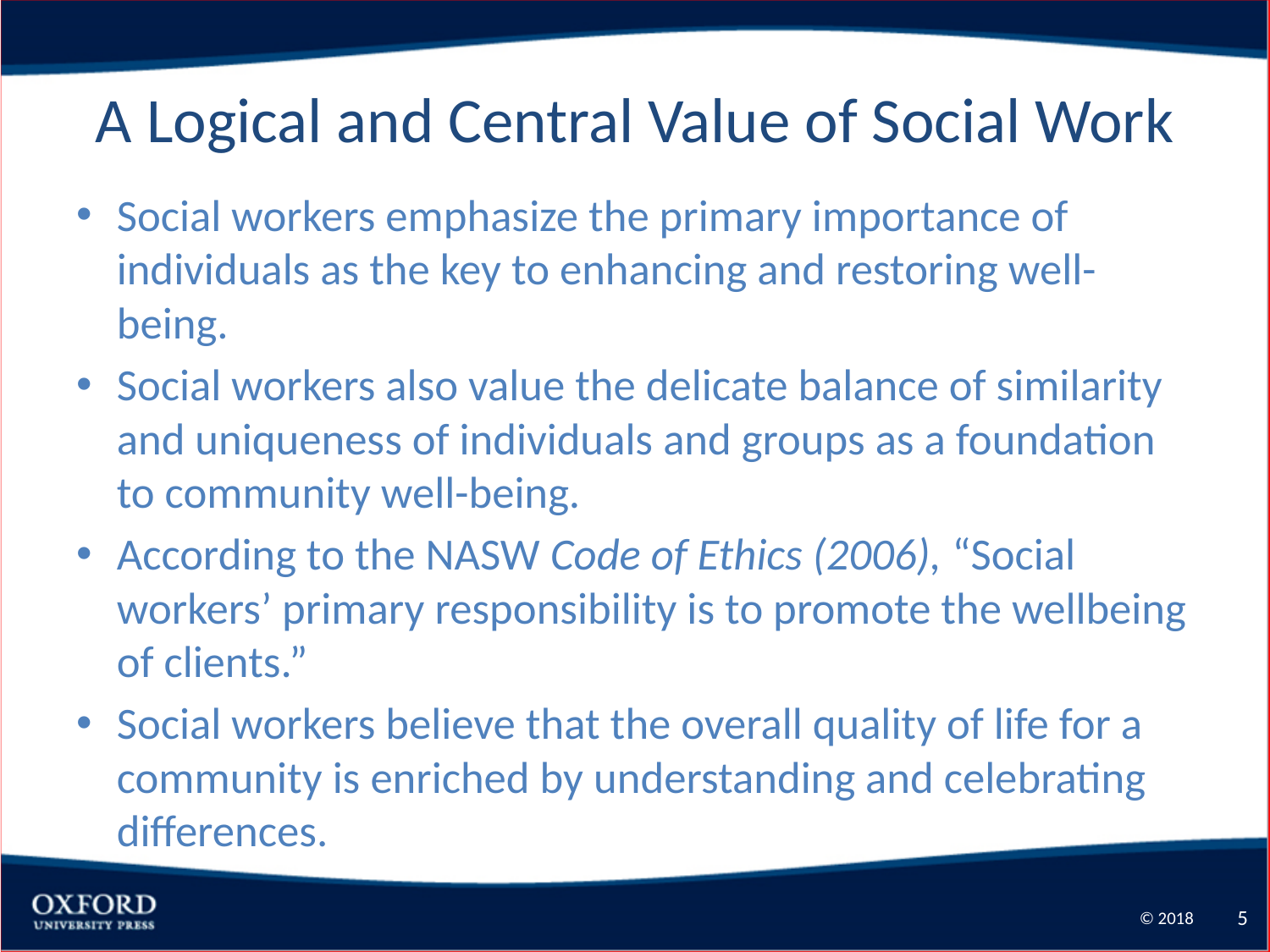

# A Logical and Central Value of Social Work
Social workers emphasize the primary importance of individuals as the key to enhancing and restoring well-being.
Social workers also value the delicate balance of similarity and uniqueness of individuals and groups as a foundation to community well-being.
According to the NASW Code of Ethics (2006), “Social workers’ primary responsibility is to promote the wellbeing of clients.”
Social workers believe that the overall quality of life for a community is enriched by understanding and celebrating differences.